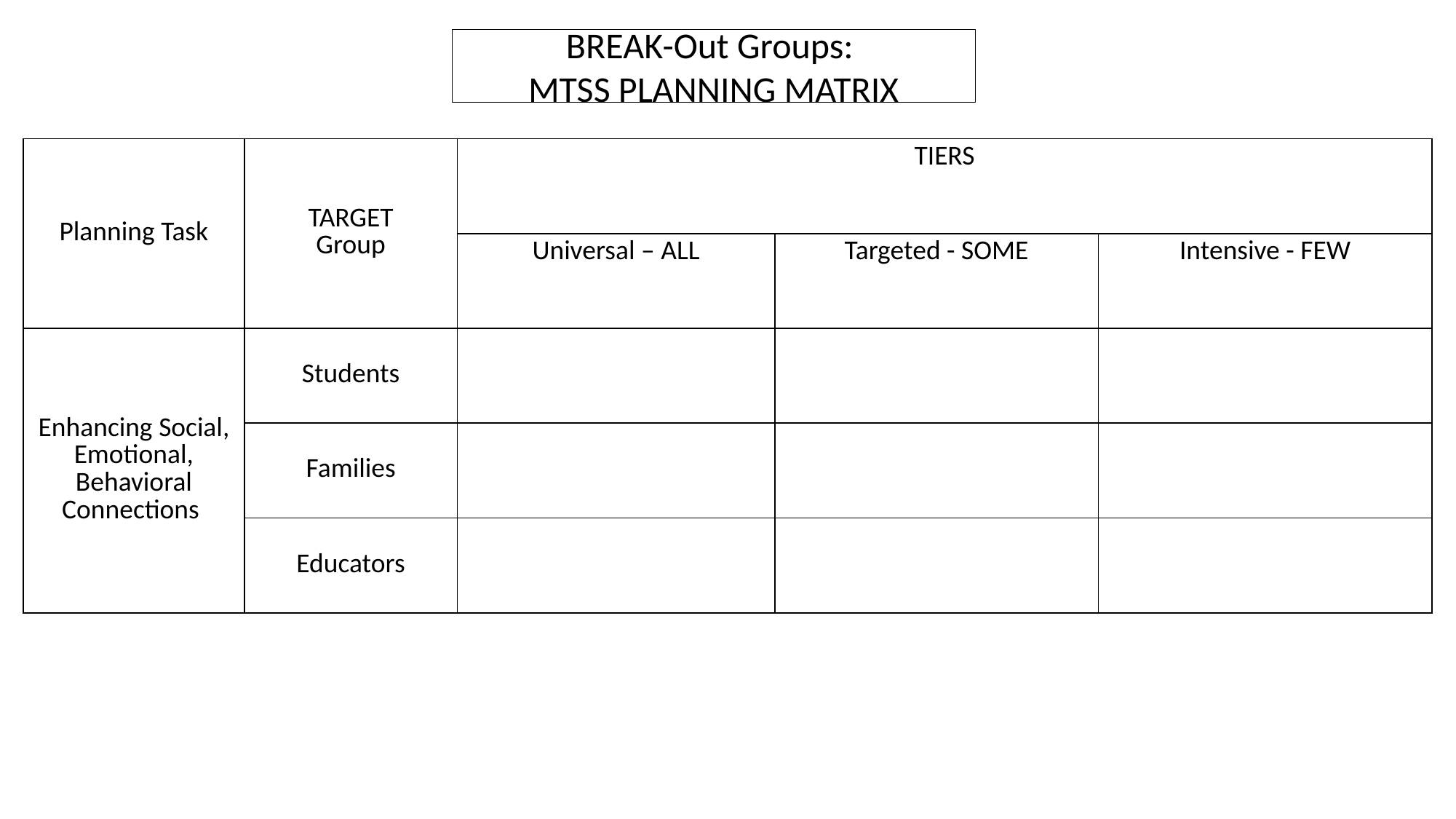

BREAK-Out Groups:
MTSS PLANNING MATRIX
| Planning Task | TARGET Group | TIERS |  |  |
| --- | --- | --- | --- | --- |
|  |  | Universal – ALL | Targeted - SOME | Intensive - FEW |
| Enhancing Social, Emotional, Behavioral Connections | Students |  |  |  |
|  | Families |  |  |  |
|  | Educators |  |  |  |